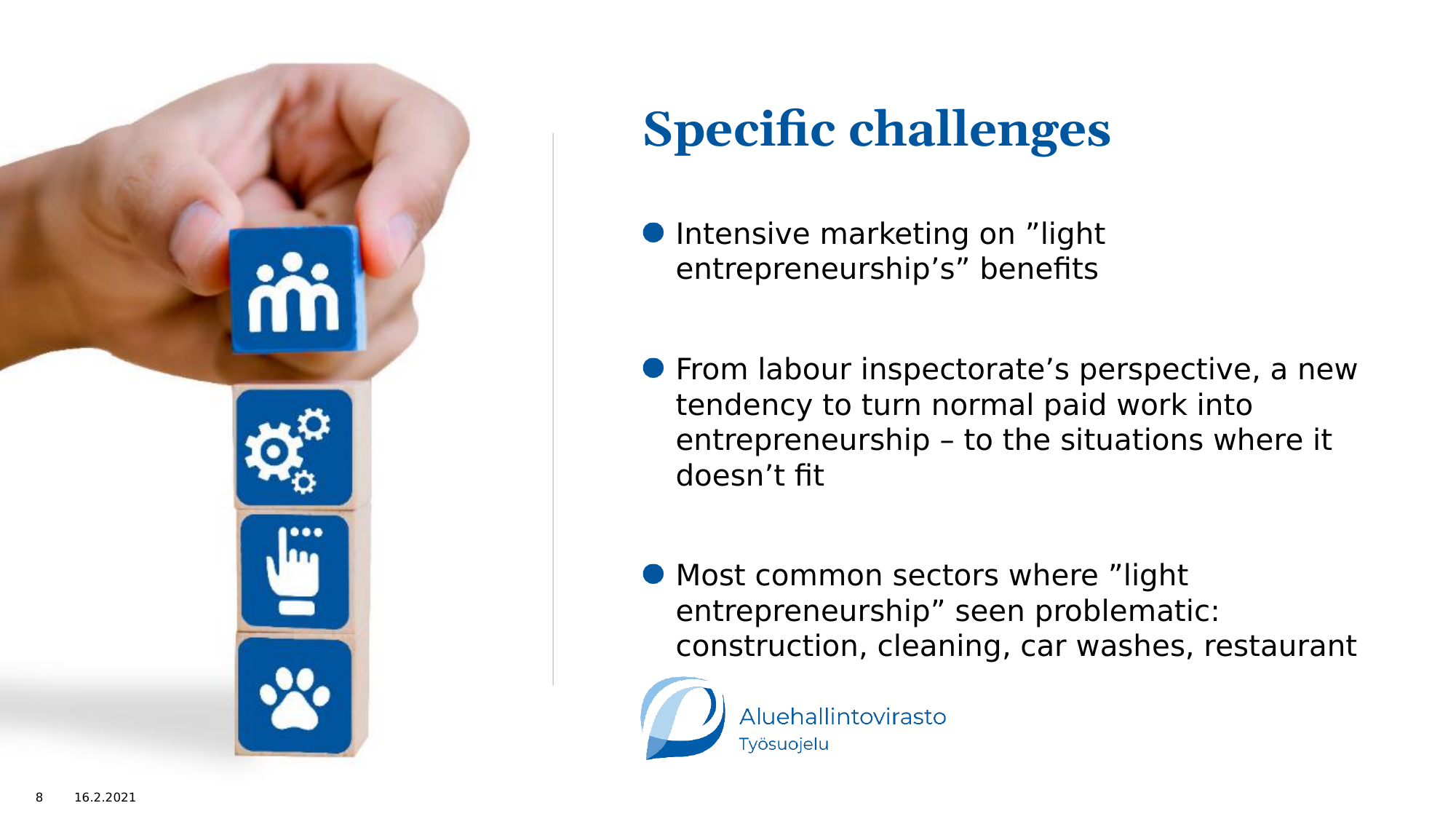

# Specific challenges
Intensive marketing on ”light entrepreneurship’s” benefits

From labour inspectorate’s perspective, a new tendency to turn normal paid work into entrepreneurship – to the situations where it doesn’t fit

Most common sectors where ”light  entrepreneurship” seen problematic: construction, cleaning, car washes, restaurant

8
16.2.2021